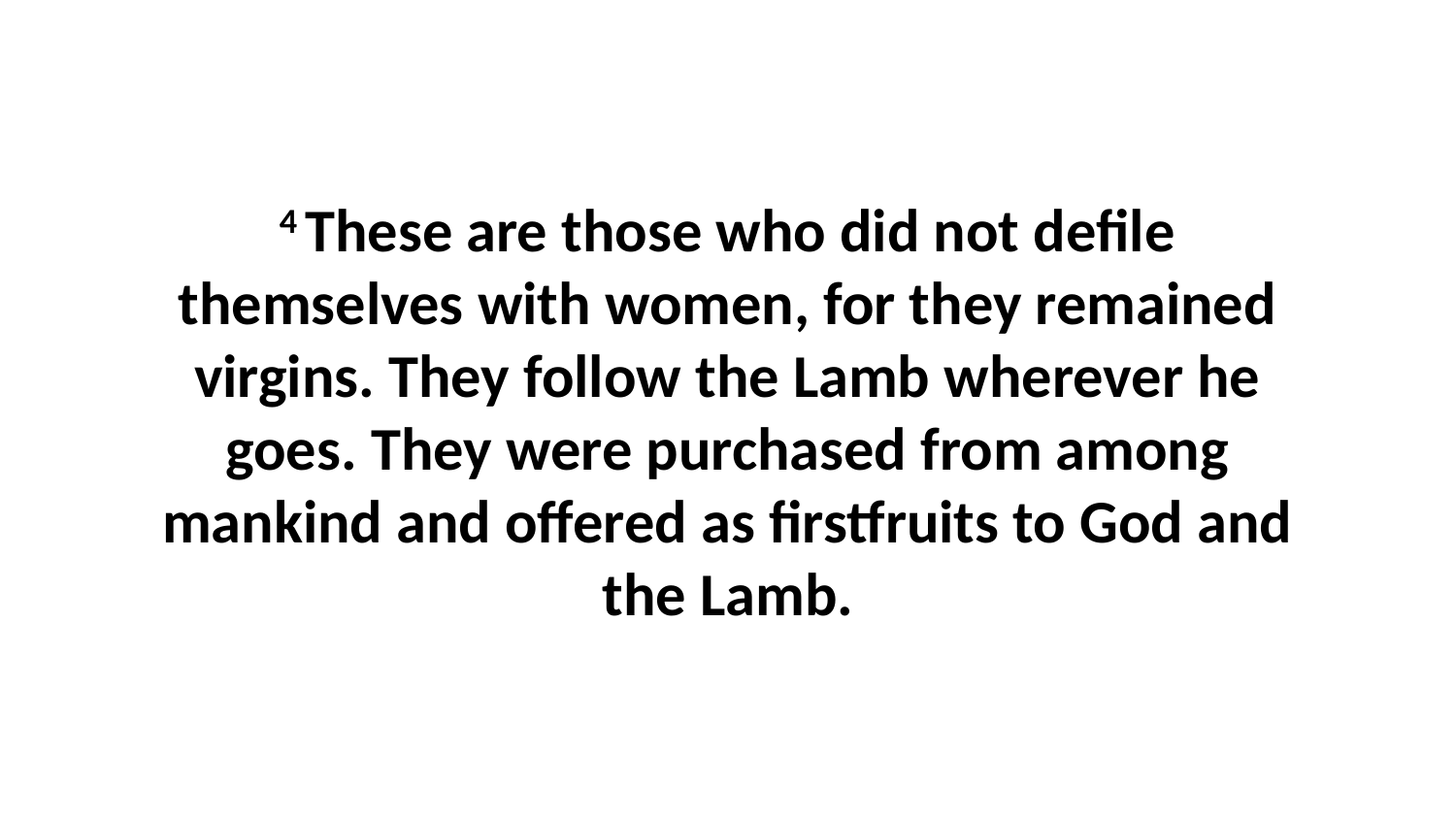

4 These are those who did not defile themselves with women, for they remained virgins. They follow the Lamb wherever he goes. They were purchased from among mankind and offered as firstfruits to God and the Lamb.